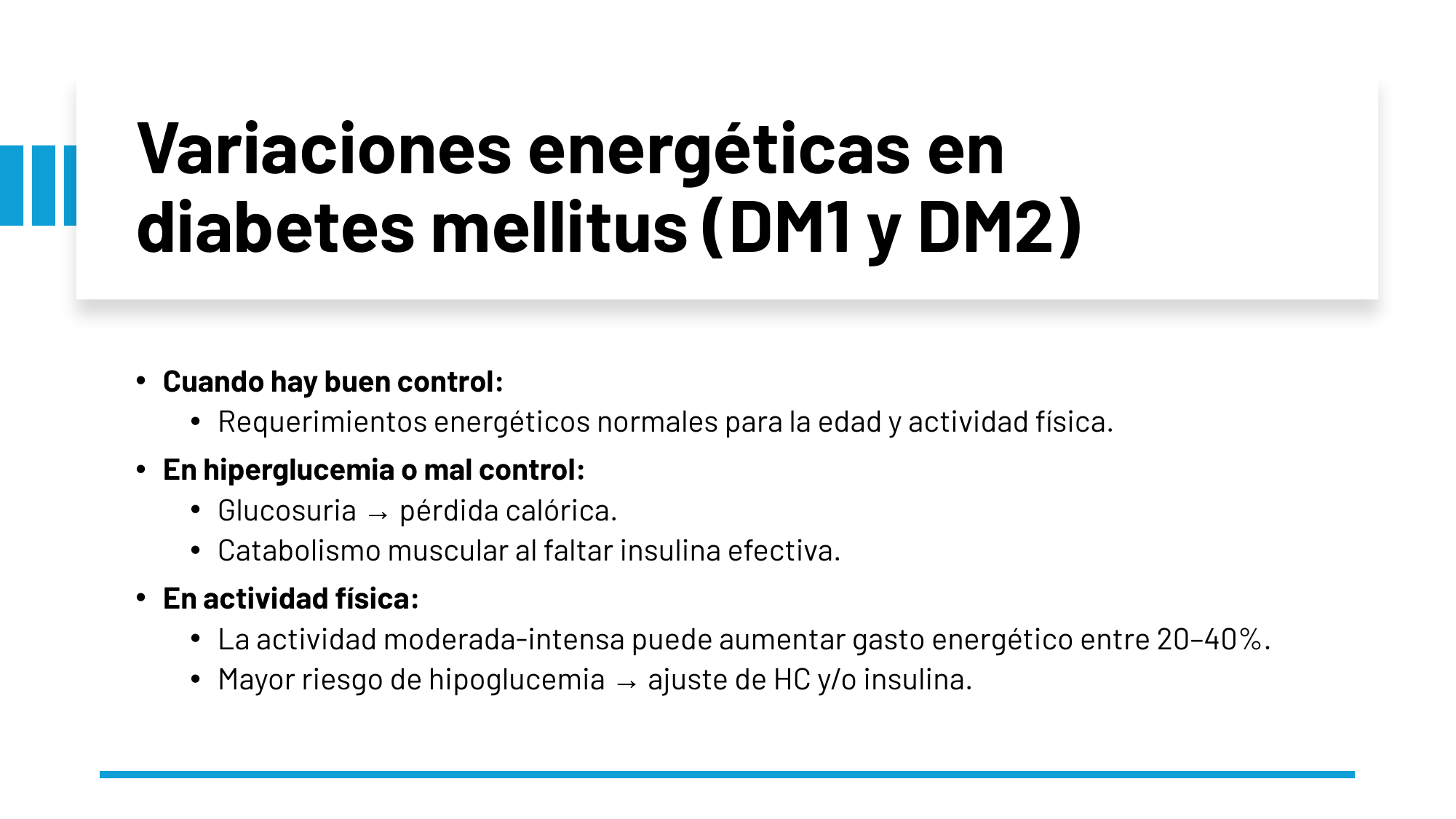

# Variaciones energéticas en diabetes mellitus (DM1 y DM2)

Cuando hay buen control:
Requerimientos energéticos normales para la edad y actividad física.
En hiperglucemia o mal control:
Glucosuria → pérdida calórica.
Catabolismo muscular al faltar insulina efectiva.
En actividad física:
La actividad moderada-intensa puede aumentar gasto energético entre 20–40%.
Mayor riesgo de hipoglucemia → ajuste de HC y/o insulina.